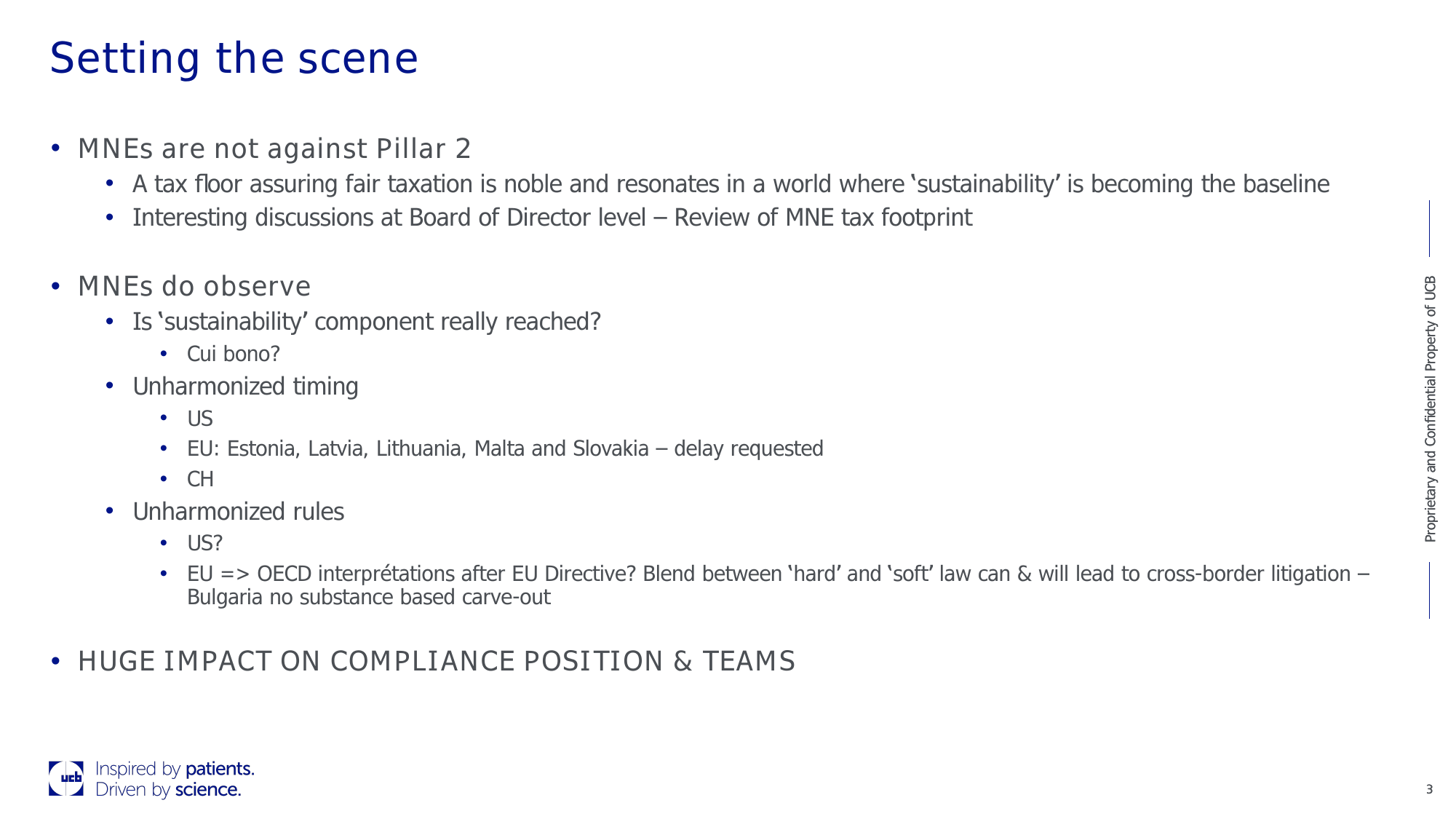

# Setting the scene
MNEs are not against Pillar 2
A tax floor assuring fair taxation is noble and resonates in a world where ‘sustainability’ is becoming the baseline
Interesting discussions at Board of Director level – Review of MNE tax footprint
MNEs do observe
Is ‘sustainability’ component really reached?
Cui bono?
Unharmonized timing
US
EU: Estonia, Latvia, Lithuania, Malta and Slovakia – delay requested
CH
Unharmonized rules
US?
EU => OECD interprétations after EU Directive? Blend between ‘hard’ and ‘soft’ law can & will lead to cross-border litigation – Bulgaria no substance based carve-out
HUGE IMPACT ON COMPLIANCE POSITION & TEAMS